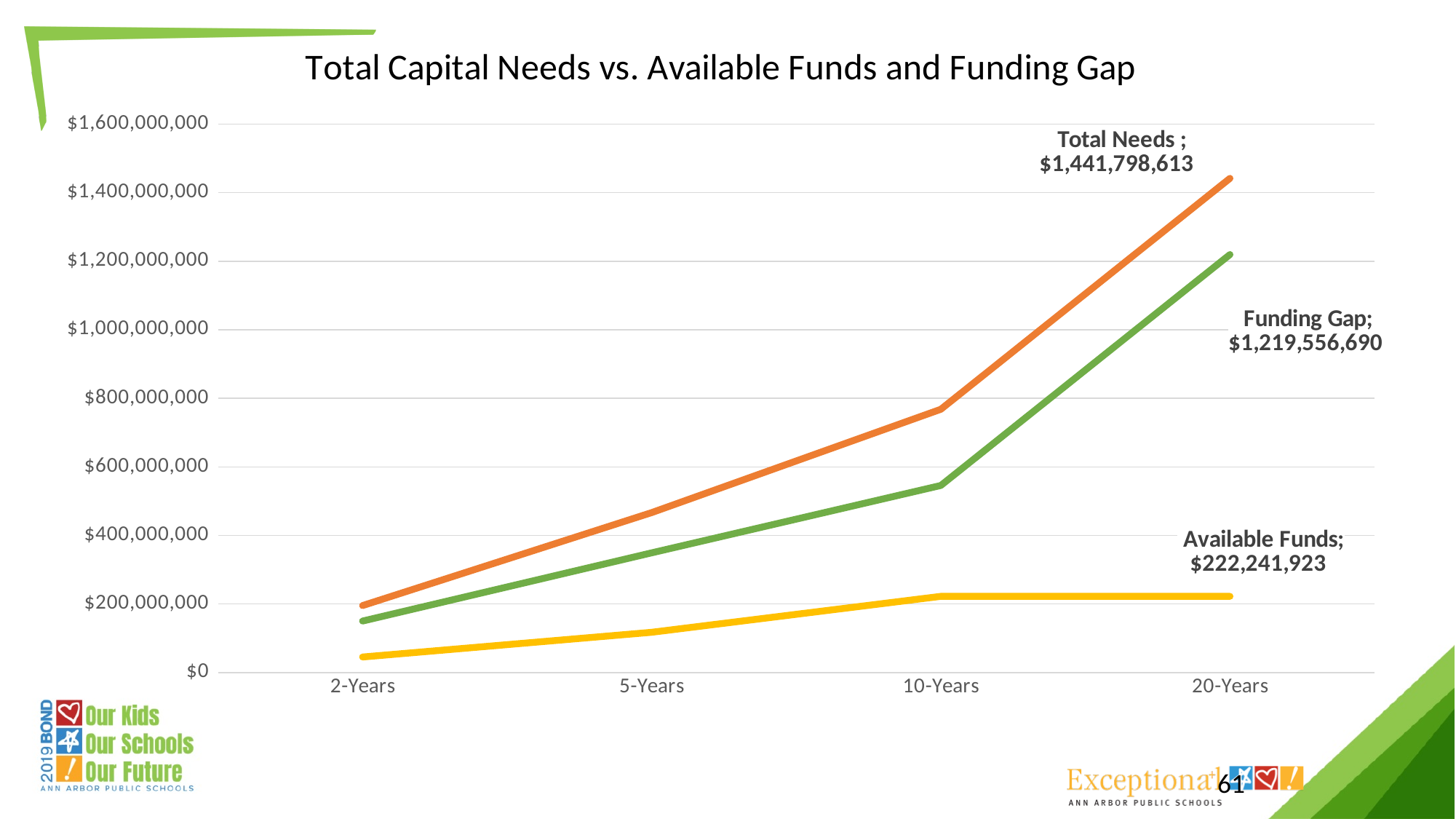

December 19, 2018
AAPS Facilities Condition Assessment

### Chart: Total Capital Needs vs. Available Funds and Funding Gap

| Category |  Total Needs  |  Available Funds | Funding Gap |
|---|---|---|---|
| 2-Years | 195252000.0 | 45157553.0 | 150094447.0 |
| 5-Years | 466488124.0 | 117320542.0 | 349167582.0 |
| 10-Years | 767943224.0 | 222241923.0 | 545701301.0 |
| 20-Years | 1441798613.0 | 222241923.0 | 1219556690.0 |
61